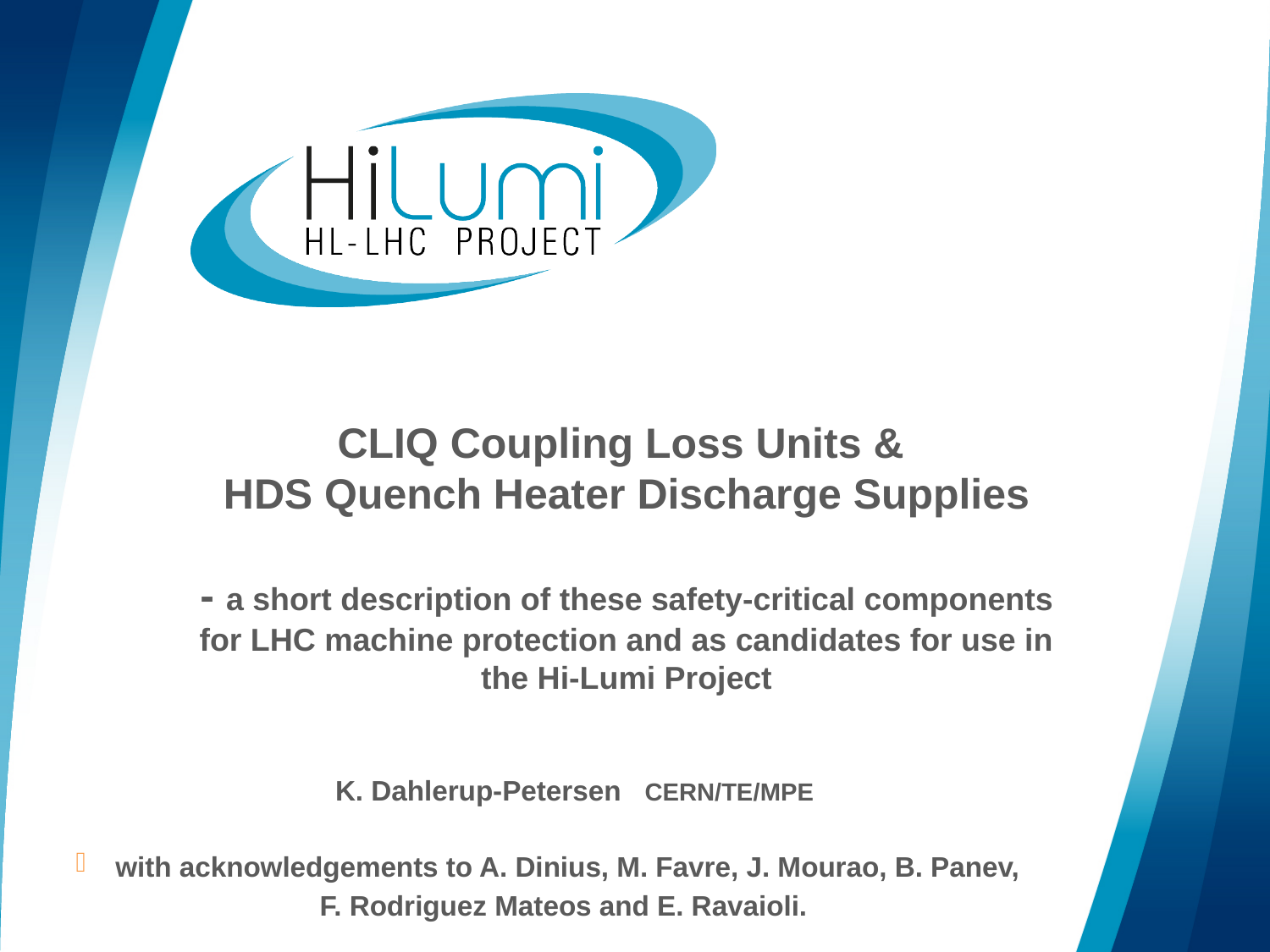

# CLIQ Coupling Loss Units & HDS Quench Heater Discharge Supplies - a short description of these safety-critical components for LHC machine protection and as candidates for use in the Hi-Lumi Project
   K. Dahlerup-Petersen   CERN/TE/MPE

with acknowledgements to A. Dinius, M. Favre, J. Mourao, B. Panev,
 F. Rodriguez Mateos and E. Ravaioli.